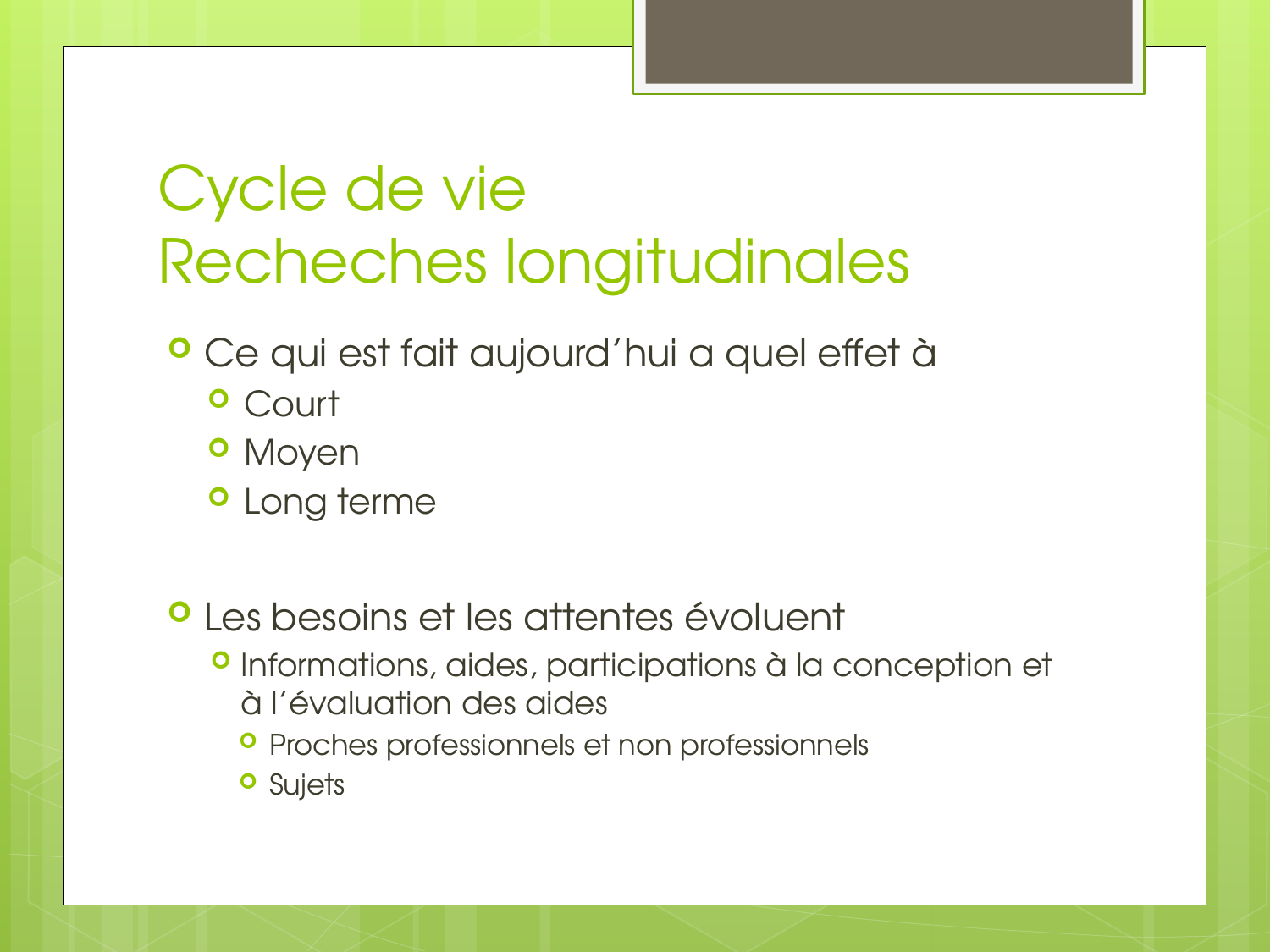

# Cycle de vie Recheches longitudinales
Ce qui est fait aujourd’hui a quel effet à
Court
Moyen
Long terme

Les besoins et les attentes évoluent
Informations, aides, participations à la conception et à l’évaluation des aides
Proches professionnels et non professionnels
Sujets